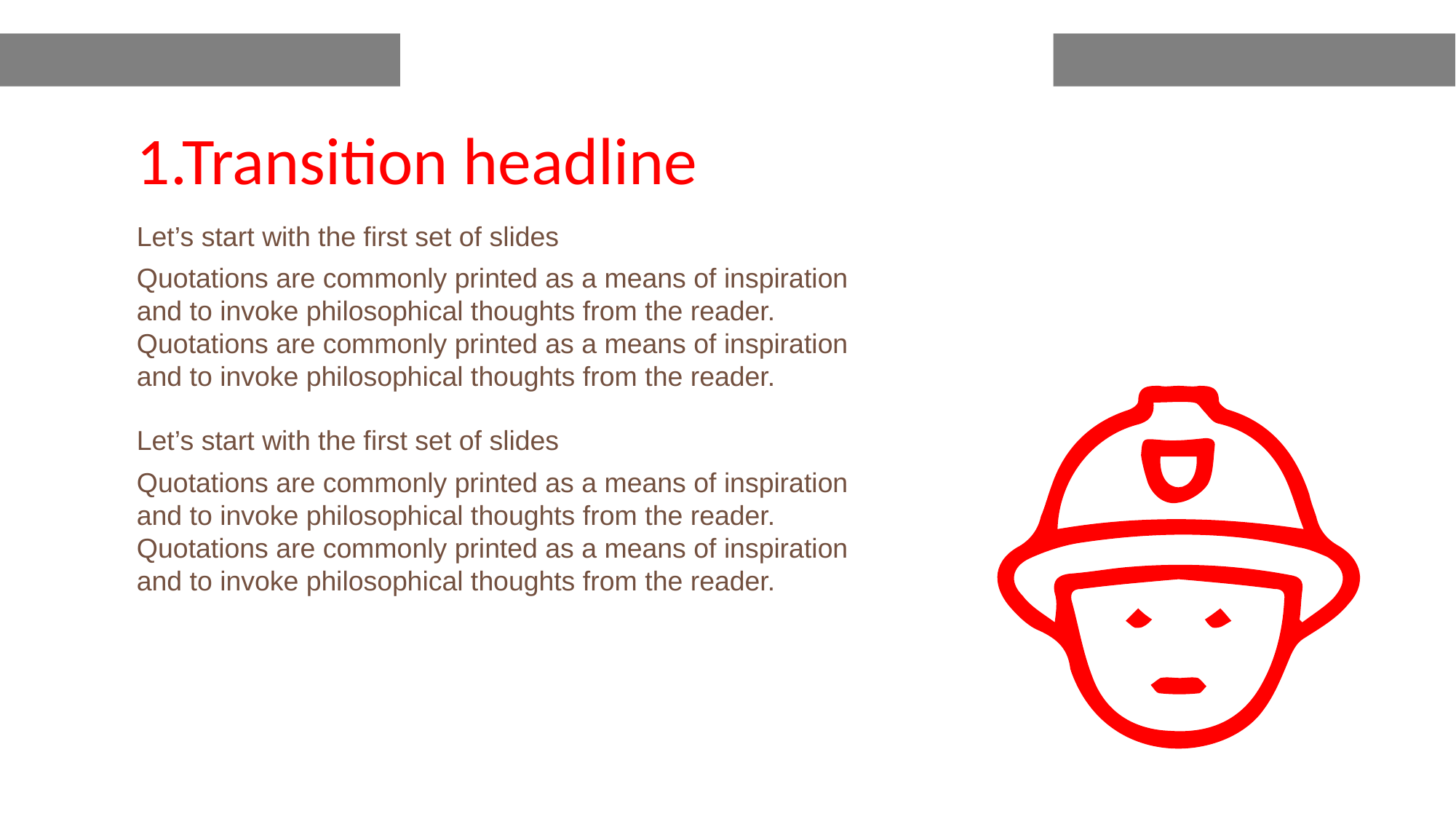

1.Transition headline
Let’s start with the first set of slides
Quotations are commonly printed as a means of inspiration and to invoke philosophical thoughts from the reader. Quotations are commonly printed as a means of inspiration and to invoke philosophical thoughts from the reader.

Let’s start with the first set of slides
Quotations are commonly printed as a means of inspiration and to invoke philosophical thoughts from the reader. Quotations are commonly printed as a means of inspiration and to invoke philosophical thoughts from the reader.